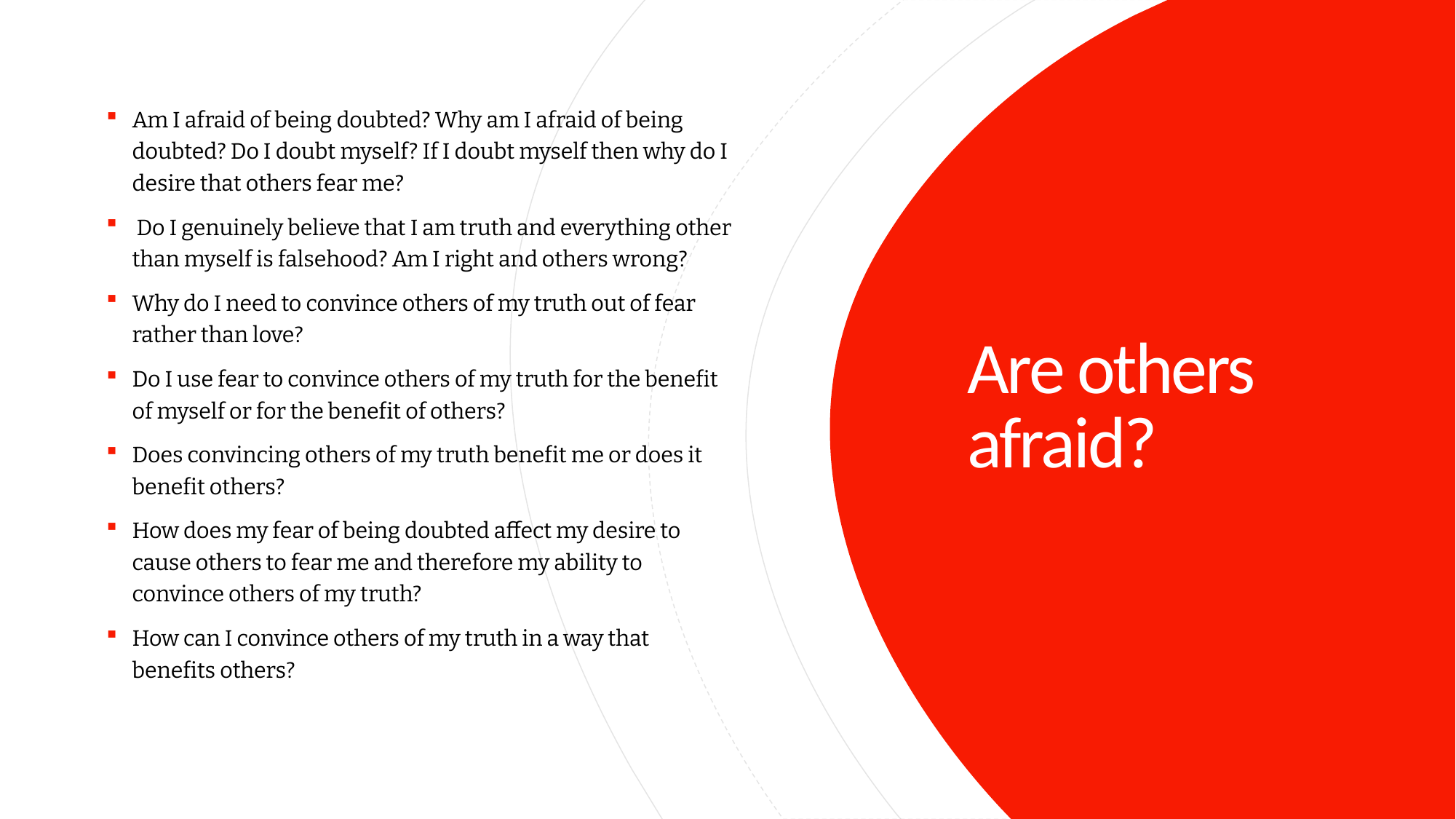

Am I afraid of being doubted? Why am I afraid of being doubted? Do I doubt myself? If I doubt myself then why do I desire that others fear me?
 Do I genuinely believe that I am truth and everything other than myself is falsehood? Am I right and others wrong?
Why do I need to convince others of my truth out of fear rather than love?
Do I use fear to convince others of my truth for the benefit of myself or for the benefit of others?
Does convincing others of my truth benefit me or does it benefit others?
How does my fear of being doubted affect my desire to cause others to fear me and therefore my ability to convince others of my truth?
How can I convince others of my truth in a way that benefits others?

# Are others afraid?